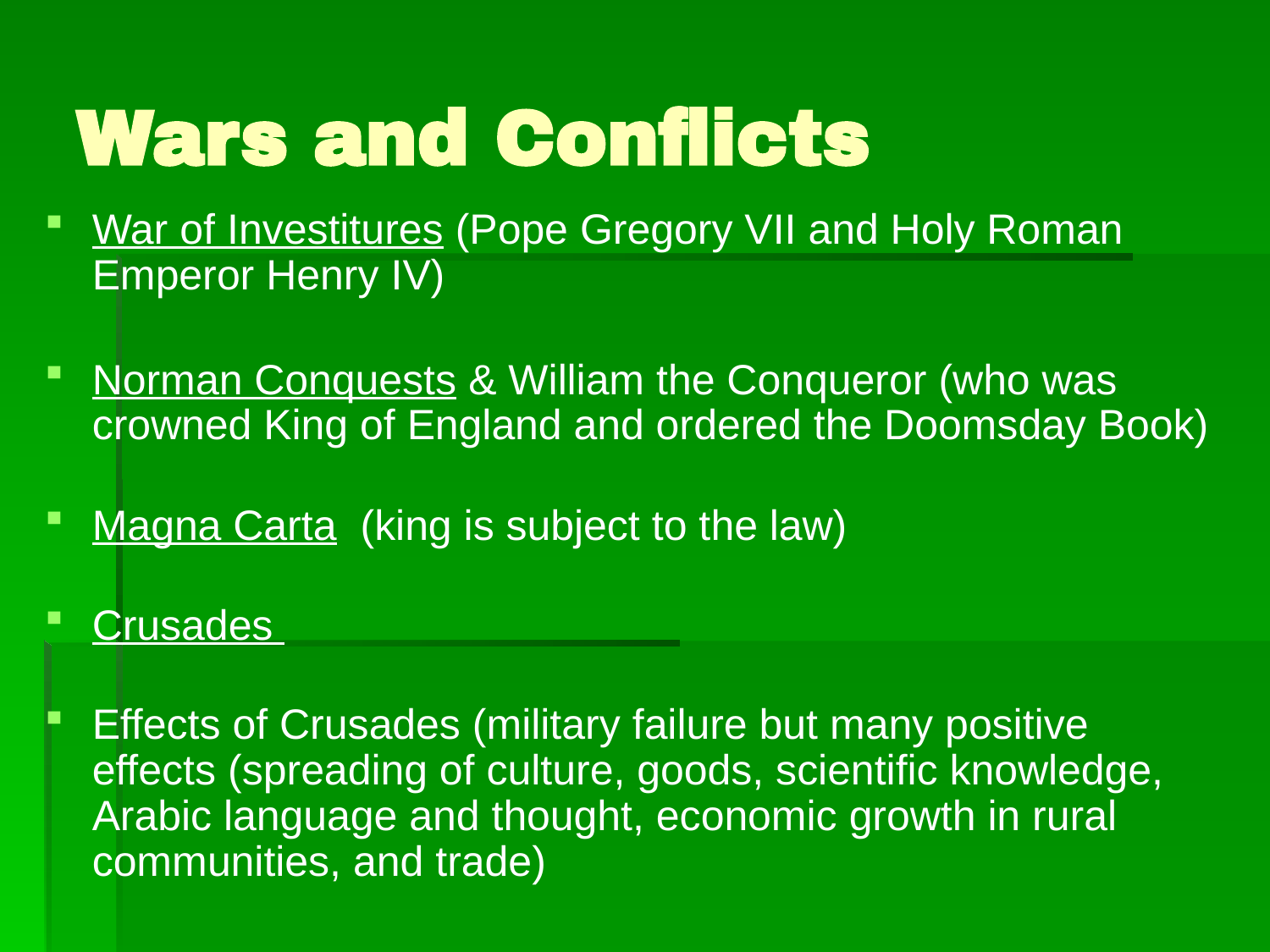

# Wars and Conflicts
War of Investitures (Pope Gregory VII and Holy Roman Emperor Henry IV)
Norman Conquests & William the Conqueror (who was crowned King of England and ordered the Doomsday Book)
Magna Carta  (king is subject to the law)
Crusades
Effects of Crusades (military failure but many positive effects (spreading of culture, goods, scientific knowledge, Arabic language and thought, economic growth in rural communities, and trade)